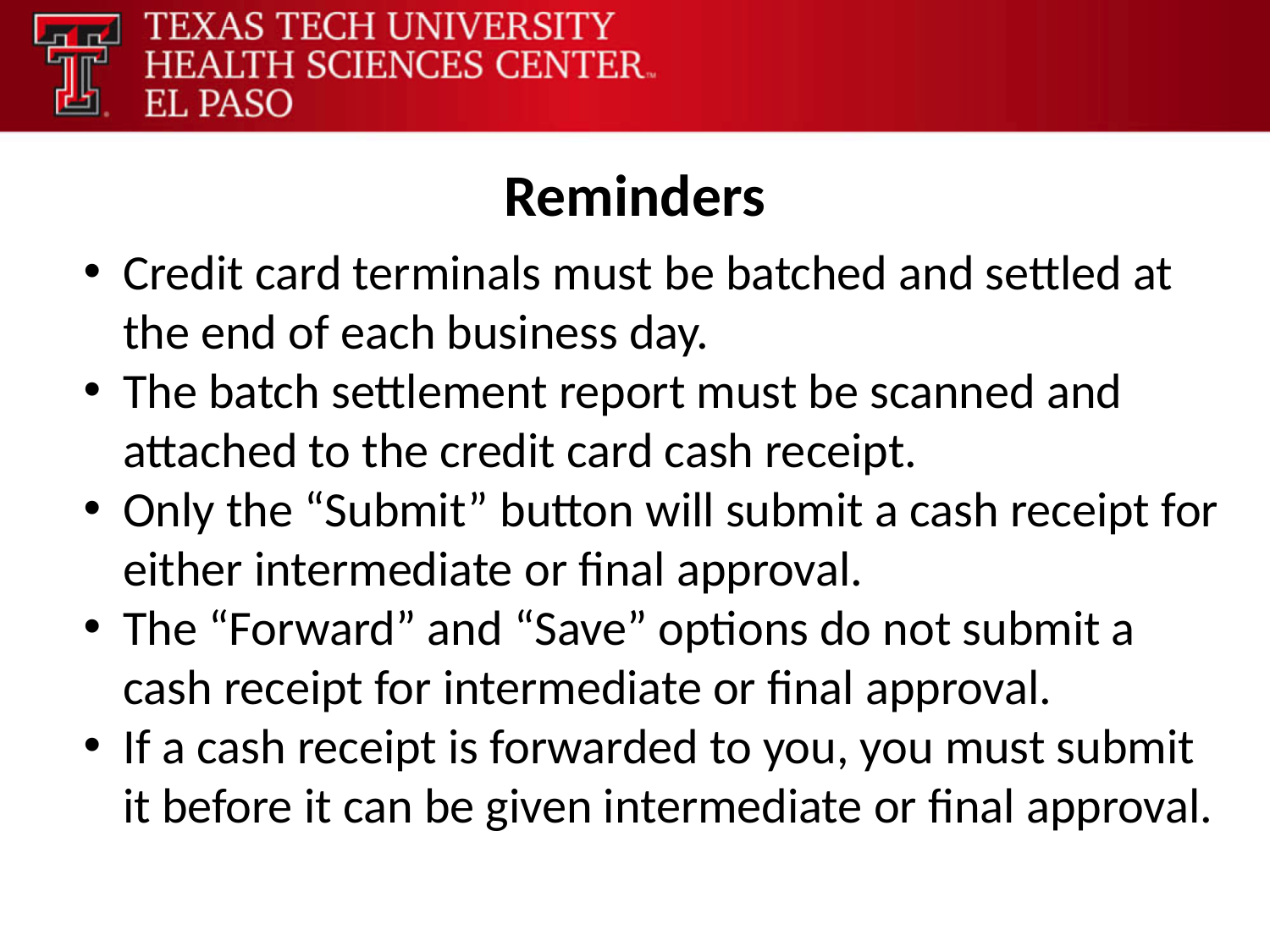

Reminders
Credit card terminals must be batched and settled at the end of each business day.
The batch settlement report must be scanned and attached to the credit card cash receipt.
Only the “Submit” button will submit a cash receipt for either intermediate or final approval.
The “Forward” and “Save” options do not submit a cash receipt for intermediate or final approval.
If a cash receipt is forwarded to you, you must submit  it before it can be given intermediate or final approval.